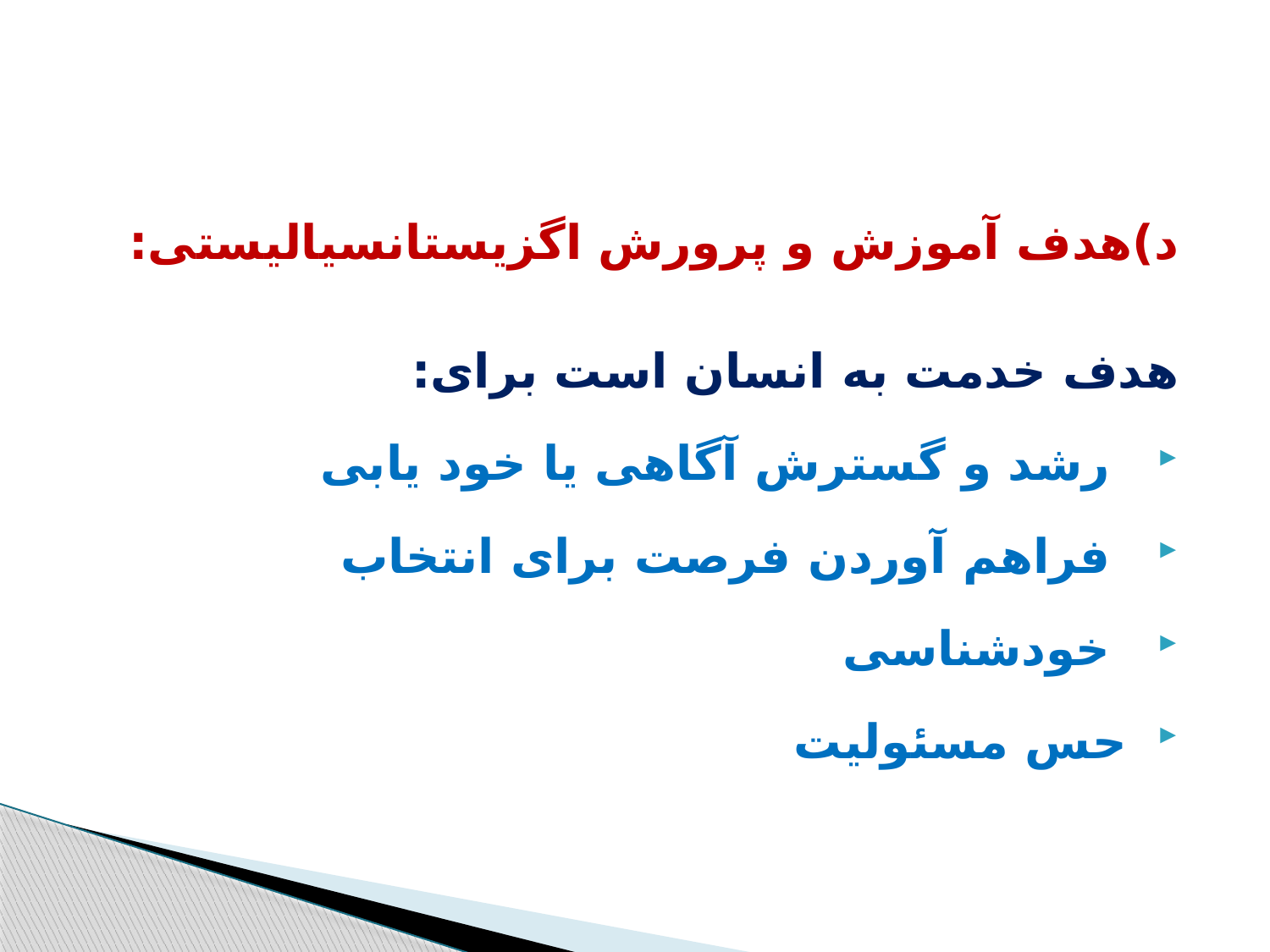

د)هدف آموزش و پرورش اگزیستانسیالیستی:

هدف خدمت به انسان است برای:
  رشد و گسترش آگاهی یا خود یابی
  فراهم آوردن فرصت برای انتخاب
  خودشناسی
 حس مسئولیت